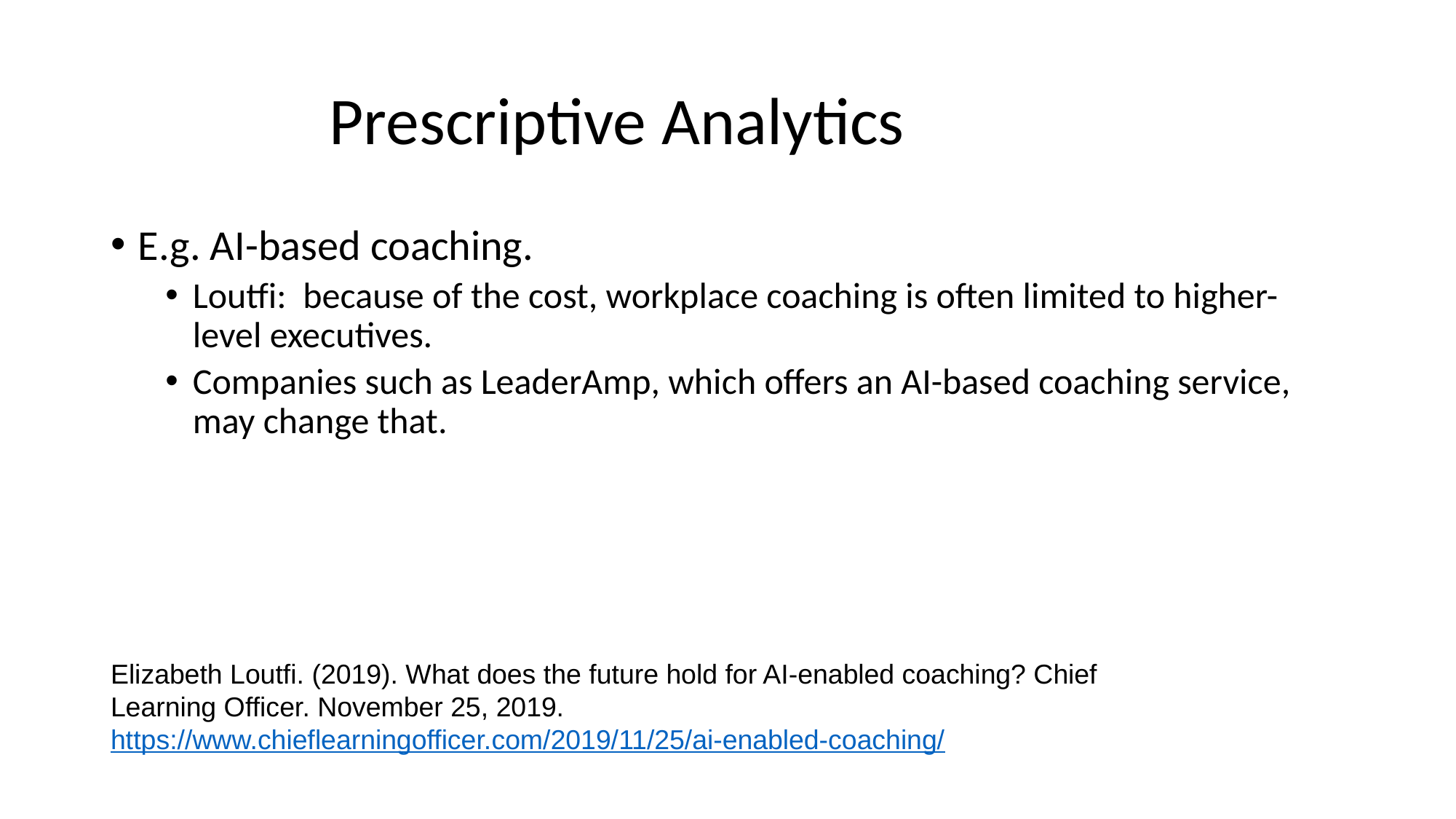

# Prescriptive Analytics
E.g. AI-based coaching.
Loutfi:  because of the cost, workplace coaching is often limited to higher-level executives.
Companies such as LeaderAmp, which offers an AI-based coaching service, may change that.
Elizabeth Loutfi. (2019). What does the future hold for AI-enabled coaching? Chief Learning Officer. November 25, 2019. https://www.chieflearningofficer.com/2019/11/25/ai-enabled-coaching/